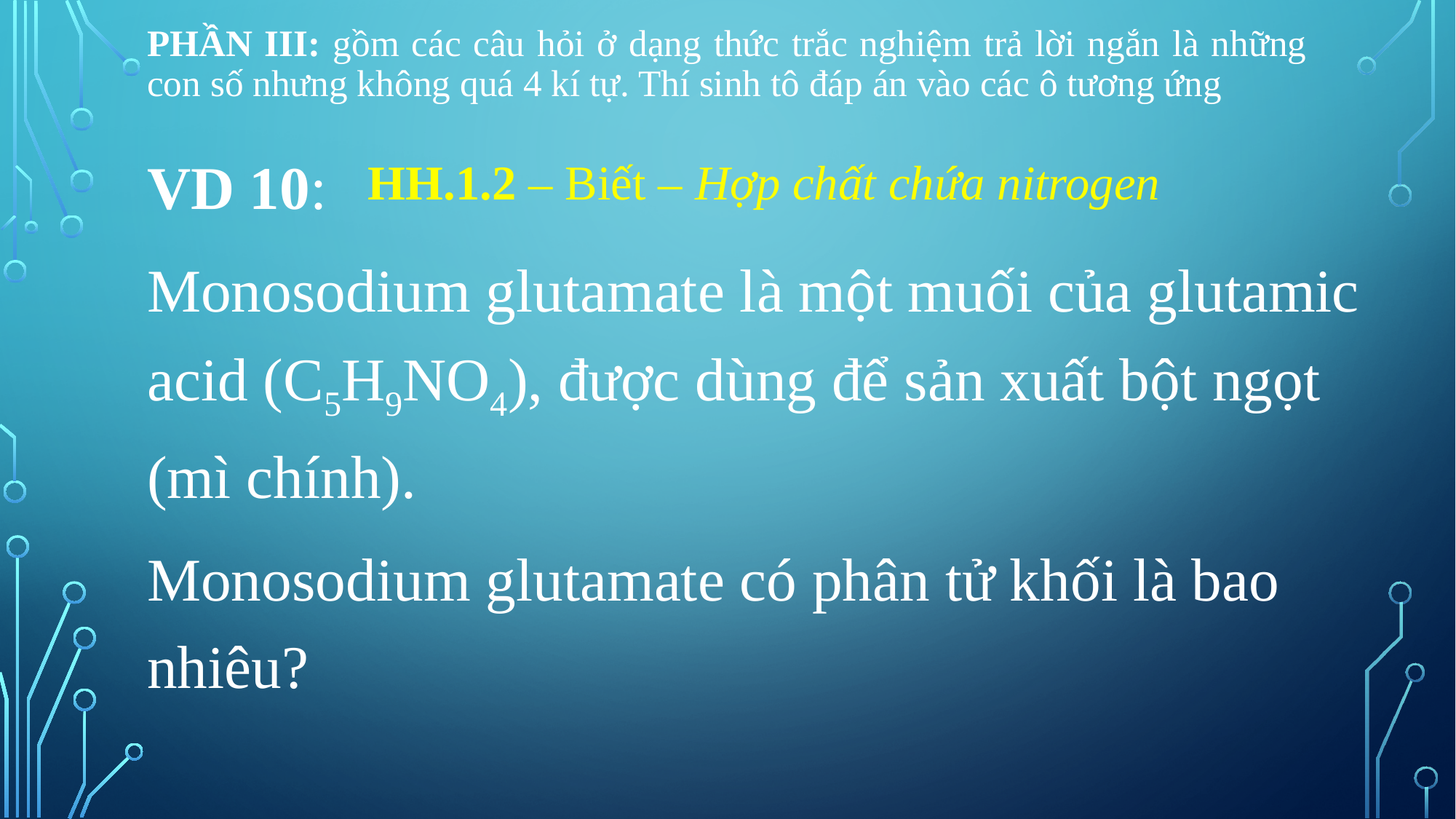

# Phần III: gồm các câu hỏi ở dạng thức trắc nghiệm trả lời ngắn là những con số nhưng không quá 4 kí tự. Thí sinh tô đáp án vào các ô tương ứng
VD 10:
Monosodium glutamate là một muối của glutamic acid (C5H9NO4), được dùng để sản xuất bột ngọt (mì chính).
Monosodium glutamate có phân tử khối là bao nhiêu?
HH.1.2 – Biết – Hợp chất chứa nitrogen